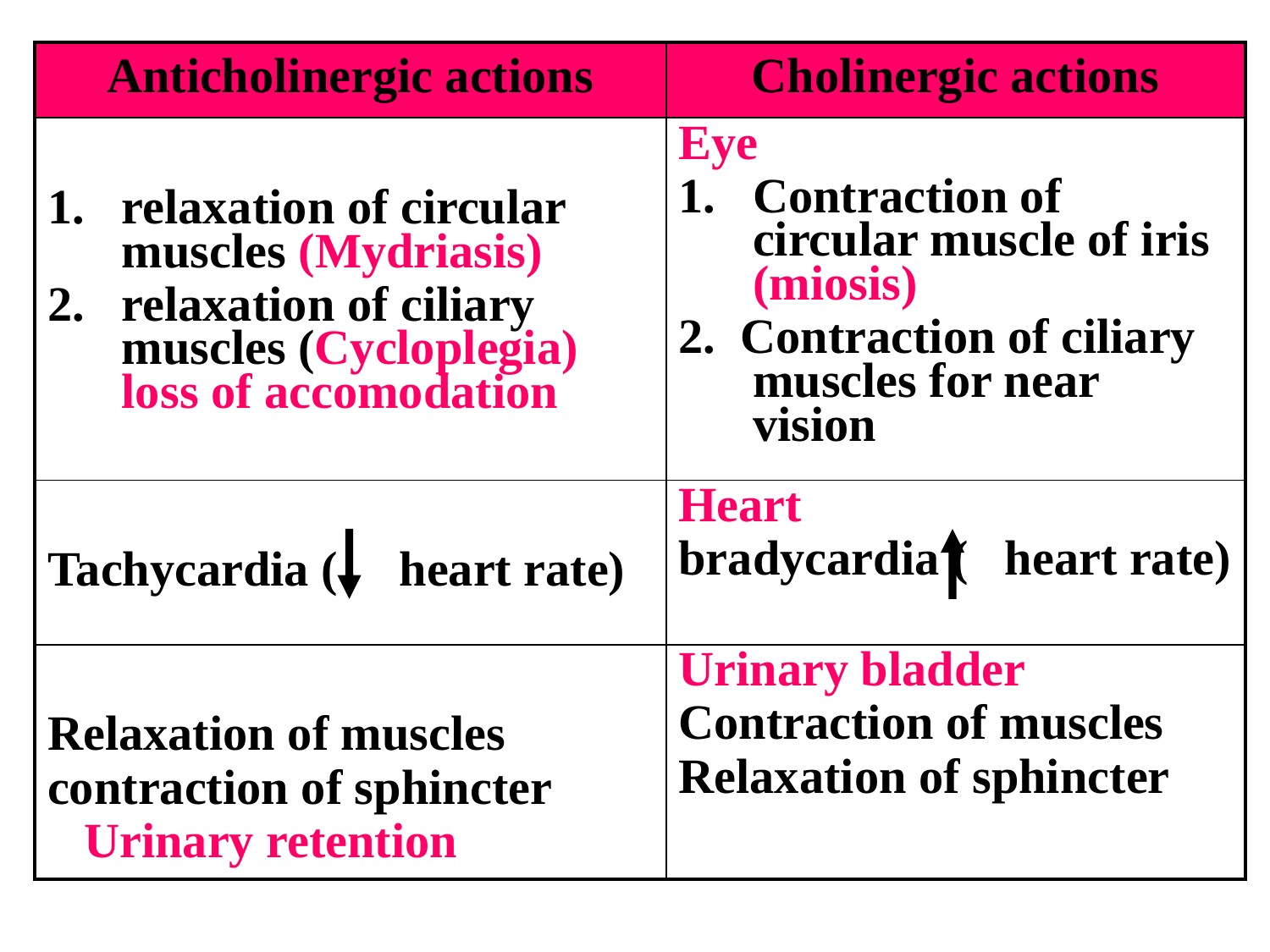

| Anticholinergic actions | Cholinergic actions |
| --- | --- |
| relaxation of circular muscles (Mydriasis) relaxation of ciliary muscles (Cycloplegia) loss of accomodation | Eye Contraction of circular muscle of iris (miosis) 2. Contraction of ciliary muscles for near vision |
| Tachycardia ( heart rate) | Heart bradycardia ( heart rate) |
| Relaxation of muscles contraction of sphincter Urinary retention | Urinary bladder Contraction of muscles Relaxation of sphincter |